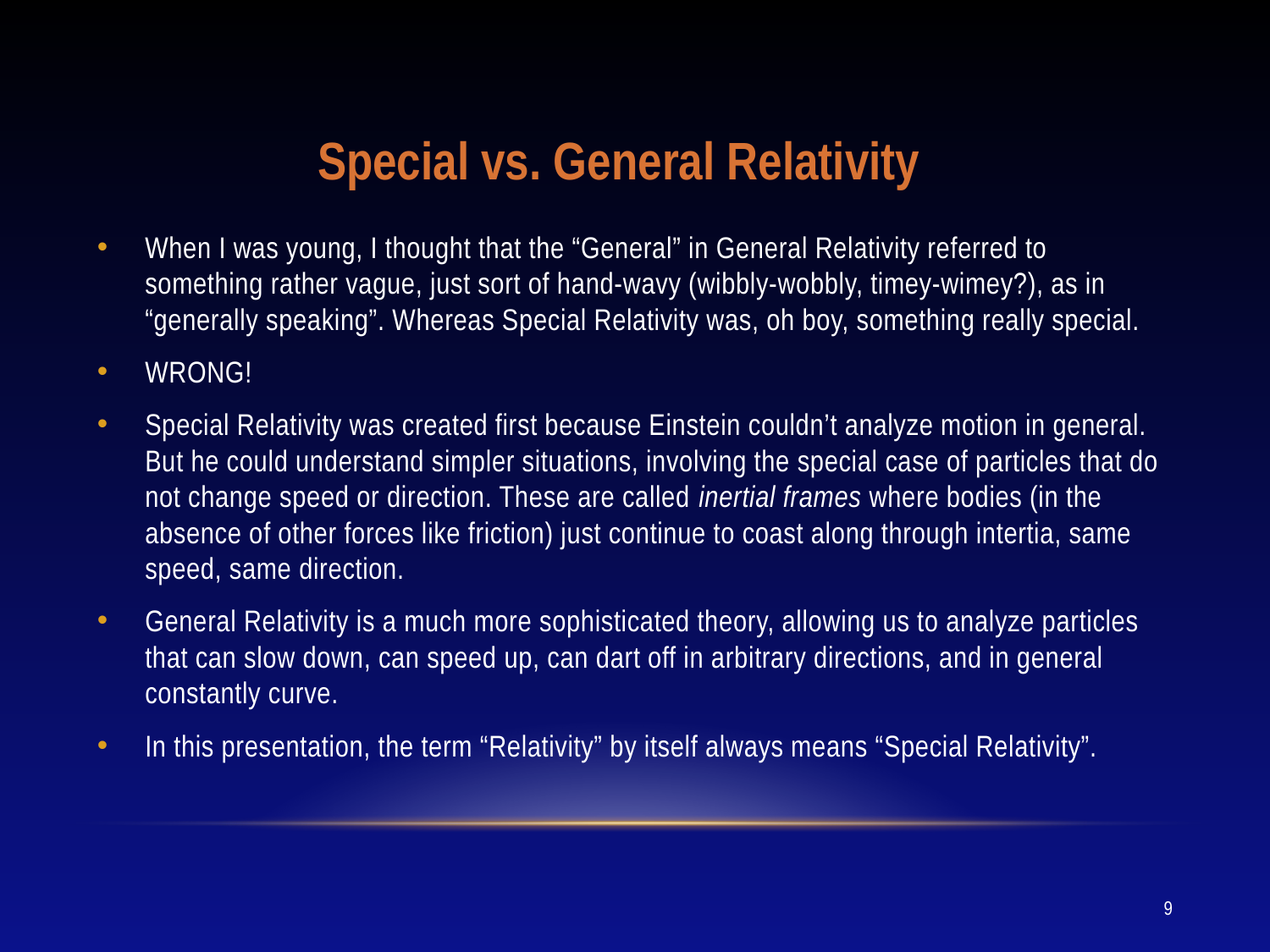

# Special vs. General Relativity
When I was young, I thought that the “General” in General Relativity referred to something rather vague, just sort of hand-wavy (wibbly-wobbly, timey-wimey?), as in “generally speaking”. Whereas Special Relativity was, oh boy, something really special.
WRONG!
Special Relativity was created first because Einstein couldn’t analyze motion in general. But he could understand simpler situations, involving the special case of particles that do not change speed or direction. These are called inertial frames where bodies (in the absence of other forces like friction) just continue to coast along through intertia, same speed, same direction.
General Relativity is a much more sophisticated theory, allowing us to analyze particles that can slow down, can speed up, can dart off in arbitrary directions, and in general constantly curve.
In this presentation, the term “Relativity” by itself always means “Special Relativity”.

9